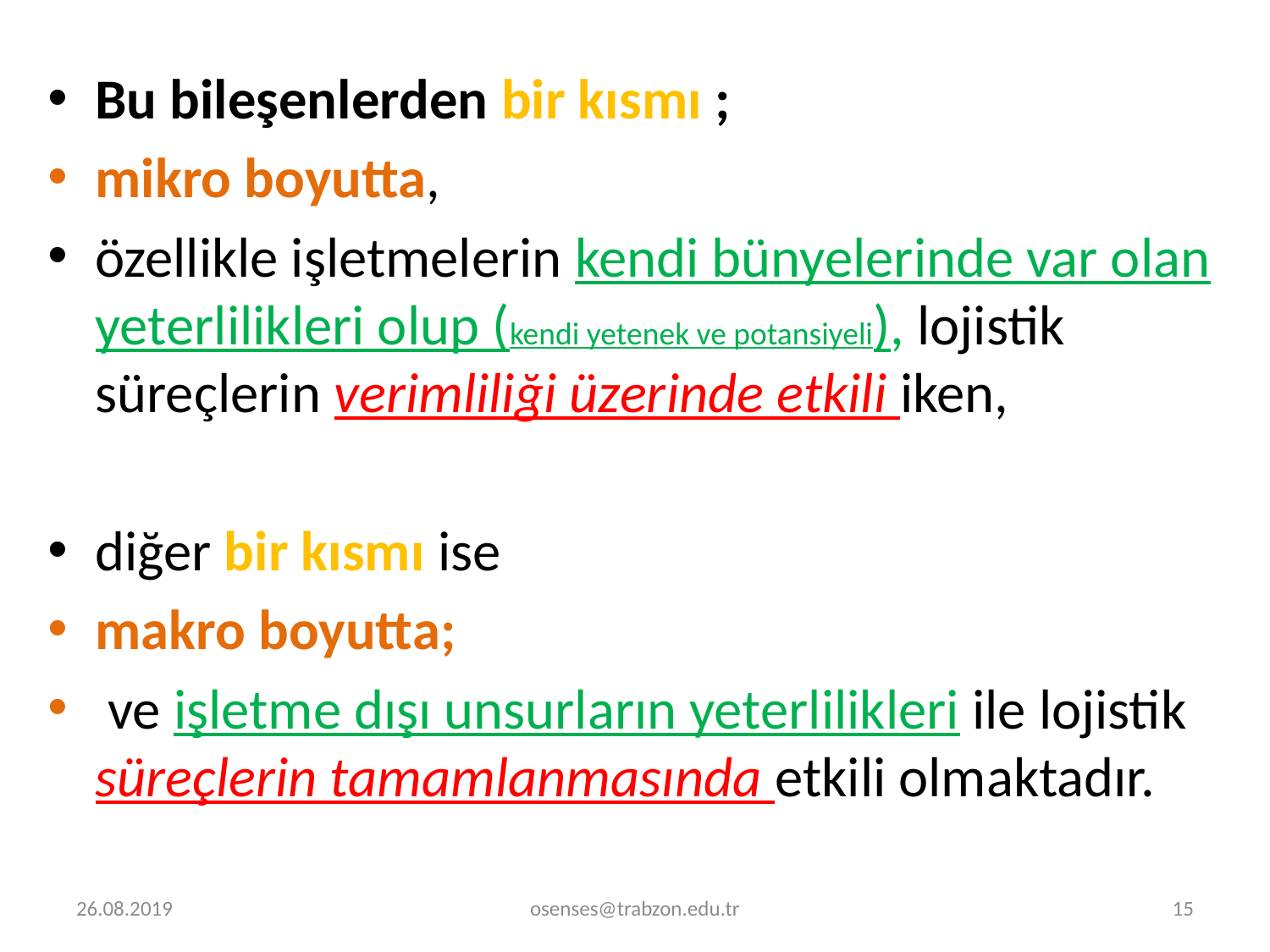

Bu bileşenlerden bir kısmı ;
mikro boyutta,
özellikle işletmelerin kendi bünyelerinde var olan yeterlilikleri olup (kendi yetenek ve potansiyeli), lojistik süreçlerin verimliliği üzerinde etkili iken,

diğer bir kısmı ise
makro boyutta;
 ve işletme dışı unsurların yeterlilikleri ile lojistik süreçlerin tamamlanmasında etkili olmaktadır.
26.08.2019
osenses@trabzon.edu.tr
15